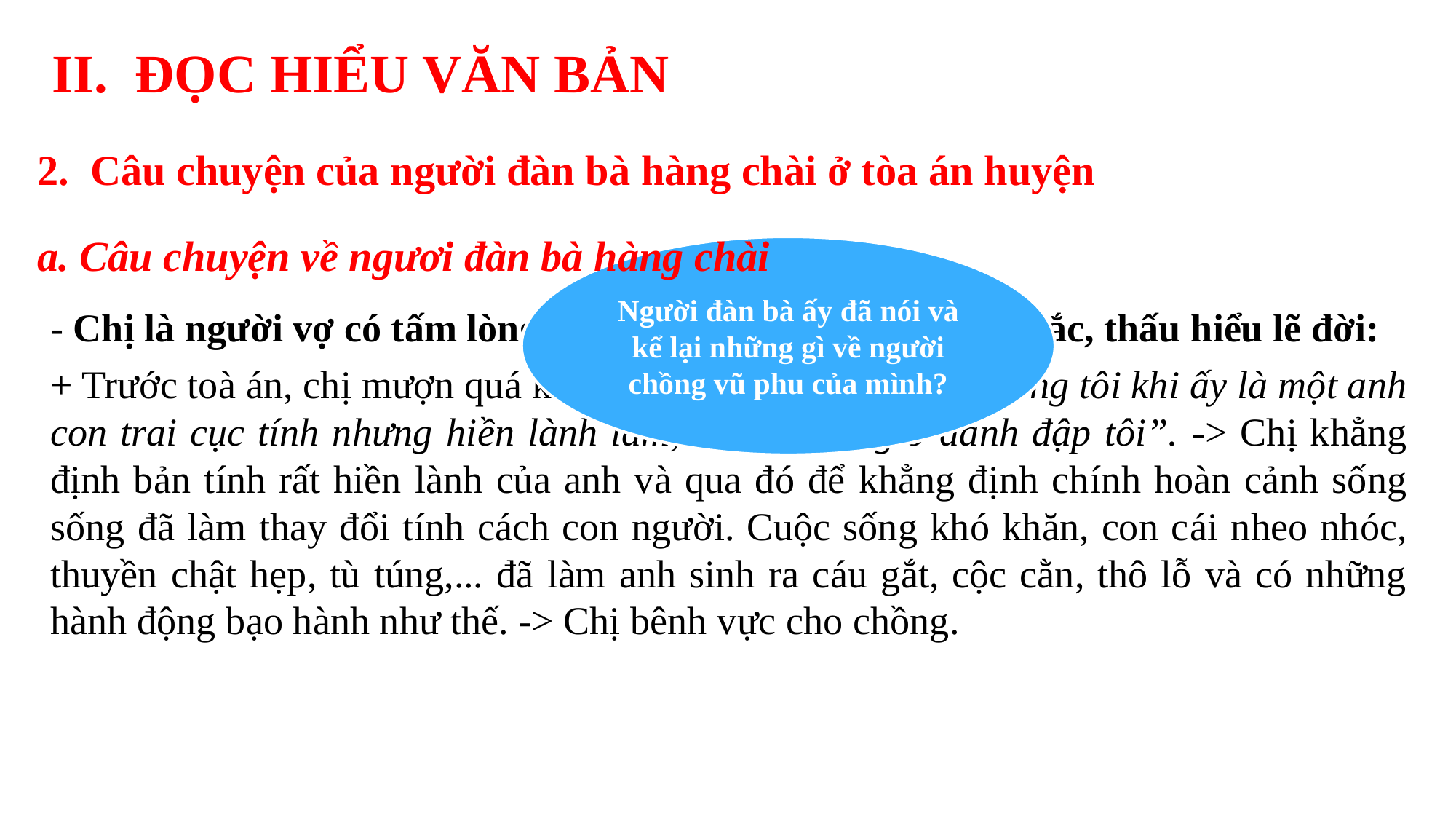

II.  ĐỌC HIỂU VĂN BẢN
2.  Câu chuyện của người đàn bà hàng chài ở tòa án huyện
a. Câu chuyện về ngươi đàn bà hàng chài

Người đàn bà ấy đã nói và kể lại những gì về người chồng vũ phu của mình?
- Chị là người vợ có tấm lòng bao dung, người phụ nữ sâu sắc, thấu hiểu lẽ đời:
+ Trước toà án, chị mượn quá khứ để bảo vệ chồng: “Lão chồng tôi khi ấy là một anh con trai cục tính nhưng hiền lành lắm, không bao giờ đánh đập tôi”. -> Chị khẳng định bản tính rất hiền lành của anh và qua đó để khẳng định chính hoàn cảnh sống sống đã làm thay đổi tính cách con người. Cuộc sống khó khăn, con cái nheo nhóc, thuyền chật hẹp, tù túng,... đã làm anh sinh ra cáu gắt, cộc cằn, thô lỗ và có những hành động bạo hành như thế. -> Chị bênh vực cho chồng.